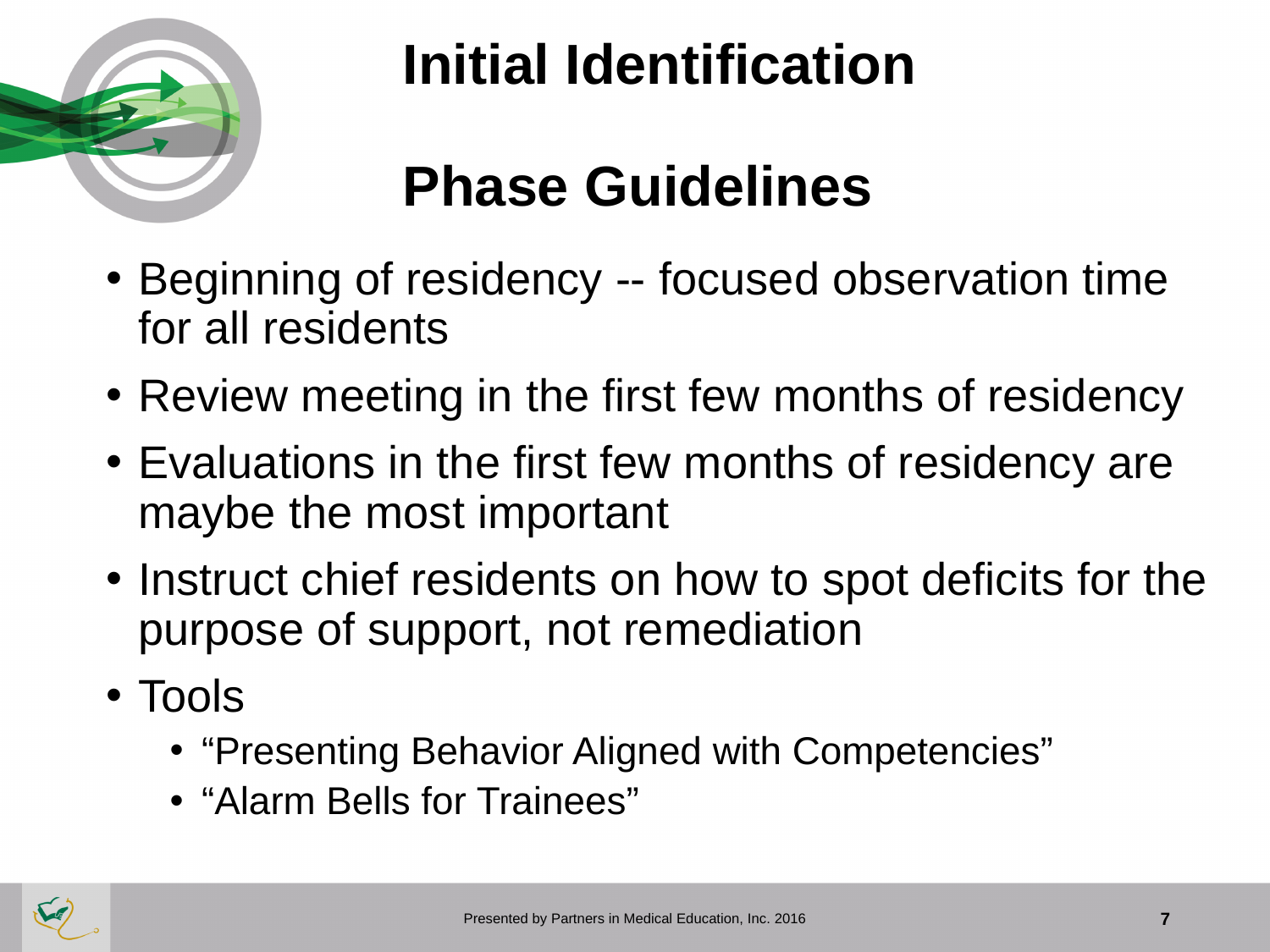

# Initial Identification Phase Guidelines
Beginning of residency -- focused observation time for all residents
Review meeting in the first few months of residency
Evaluations in the first few months of residency are maybe the most important
Instruct chief residents on how to spot deficits for the purpose of support, not remediation
Tools
“Presenting Behavior Aligned with Competencies”
“Alarm Bells for Trainees”
Presented by Partners in Medical Education, Inc. 2016
7